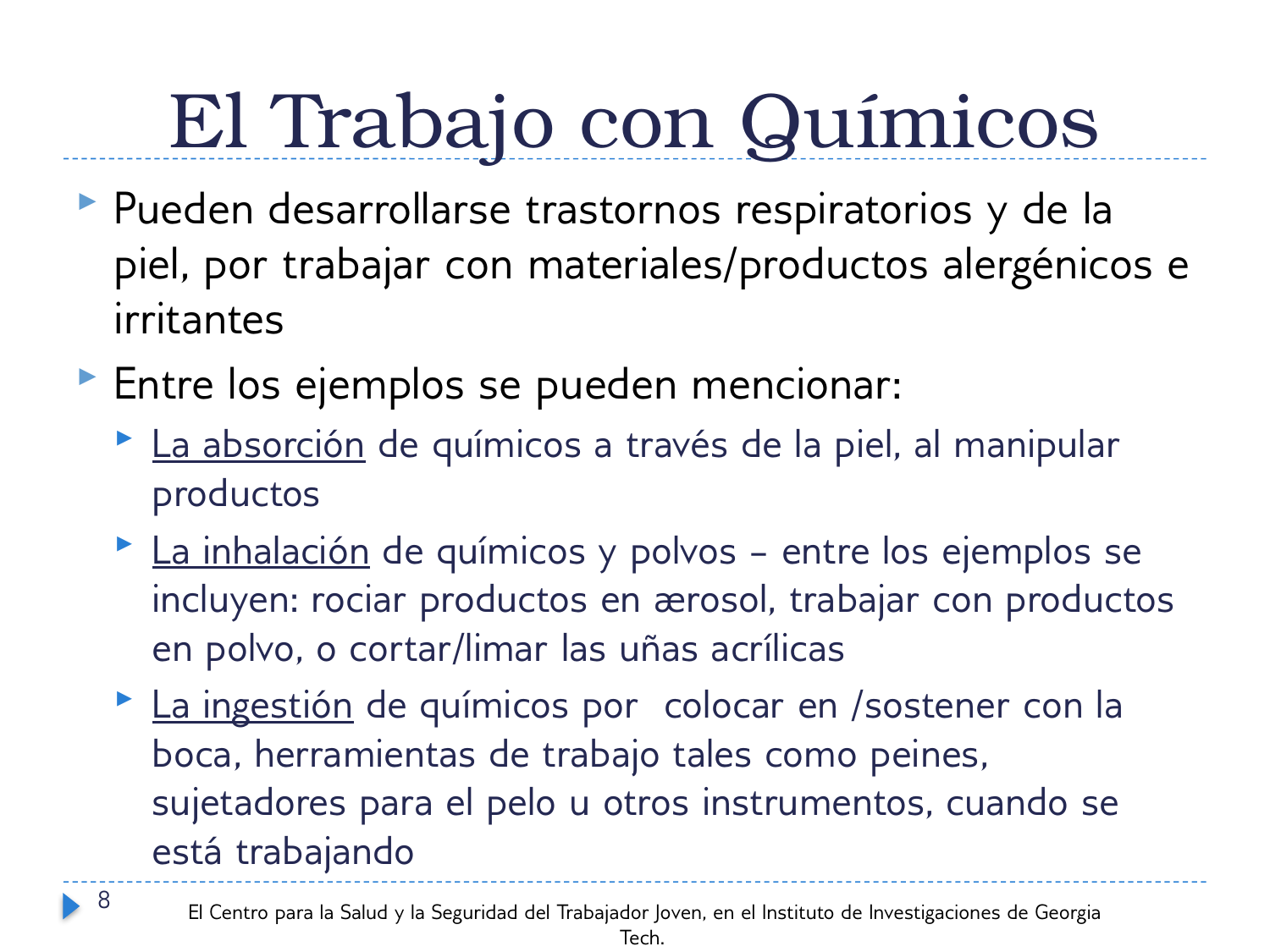

# El Trabajo con Químicos
Pueden desarrollarse trastornos respiratorios y de la piel, por trabajar con materiales/productos alergénicos e irritantes
Entre los ejemplos se pueden mencionar:
La absorción de químicos a través de la piel, al manipular productos
La inhalación de químicos y polvos – entre los ejemplos se incluyen: rociar productos en aerosol, trabajar con productos en polvo, o cortar/limar las uñas acrílicas
La ingestión de químicos por  colocar en /sostener con la boca, herramientas de trabajo tales como peines, sujetadores para el pelo u otros instrumentos, cuando se está trabajando
8
El Centro para la Salud y la Seguridad del Trabajador Joven, en el Instituto de Investigaciones de Georgia Tech.